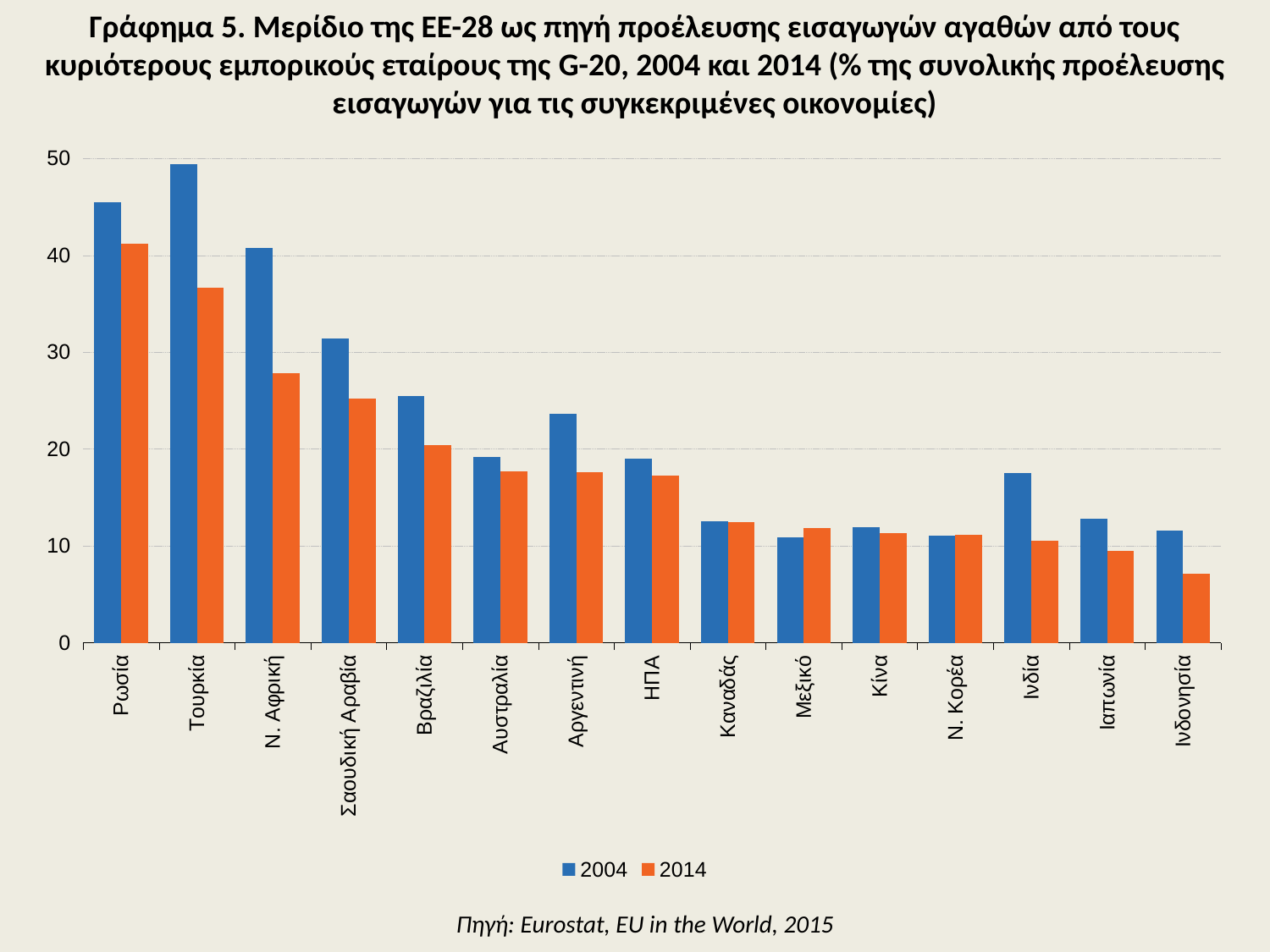

Γράφημα 5. Μερίδιο της ΕΕ-28 ως πηγή προέλευσης εισαγωγών αγαθών από τους κυριότερους εμπορικούς εταίρους της G-20, 2004 και 2014 (% της συνολικής προέλευσης εισαγωγών για τις συγκεκριμένες οικονομίες)

### Chart

| Category | 2004 | 2014 |
|---|---|---|
| Ρωσία | 45.52611279053986 | 41.181691137193795 |
| Τουρκία | 49.384531022758324 | 36.660626773780585 |
| Ν. Αφρική | 40.75308139599564 | 27.82467330709479 |
| Σαουδική Αραβία | 31.451447111191246 | 25.207500149780525 |
| Βραζιλία | 25.463755309318053 | 20.396512520204986 |
| Αυστραλία | 19.185391704361244 | 17.71223842555842 |
| Αργεντινή | 23.616483208933925 | 17.648915914320327 |
| ΗΠΑ | 19.00842525070345 | 17.28656163287106 |
| Καναδάς | 12.564564494765552 | 12.43472233261718 |
| Μεξικό | 10.855766147426632 | 11.86189996794155 |
| Κίνα | 11.889073684877292 | 11.297796019995053 |
| Ν. Κορέα | 11.035560351509062 | 11.133135940294318 |
| Ινδία | 17.489051880842492 | 10.531478643524919 |
| Ιαπωνία | 12.760688439690057 | 9.509173598259345 |
| Ινδονησία | 11.537567128685986 | 7.130453504992872 |
Πηγή: Eurostat, EU in the World, 2015